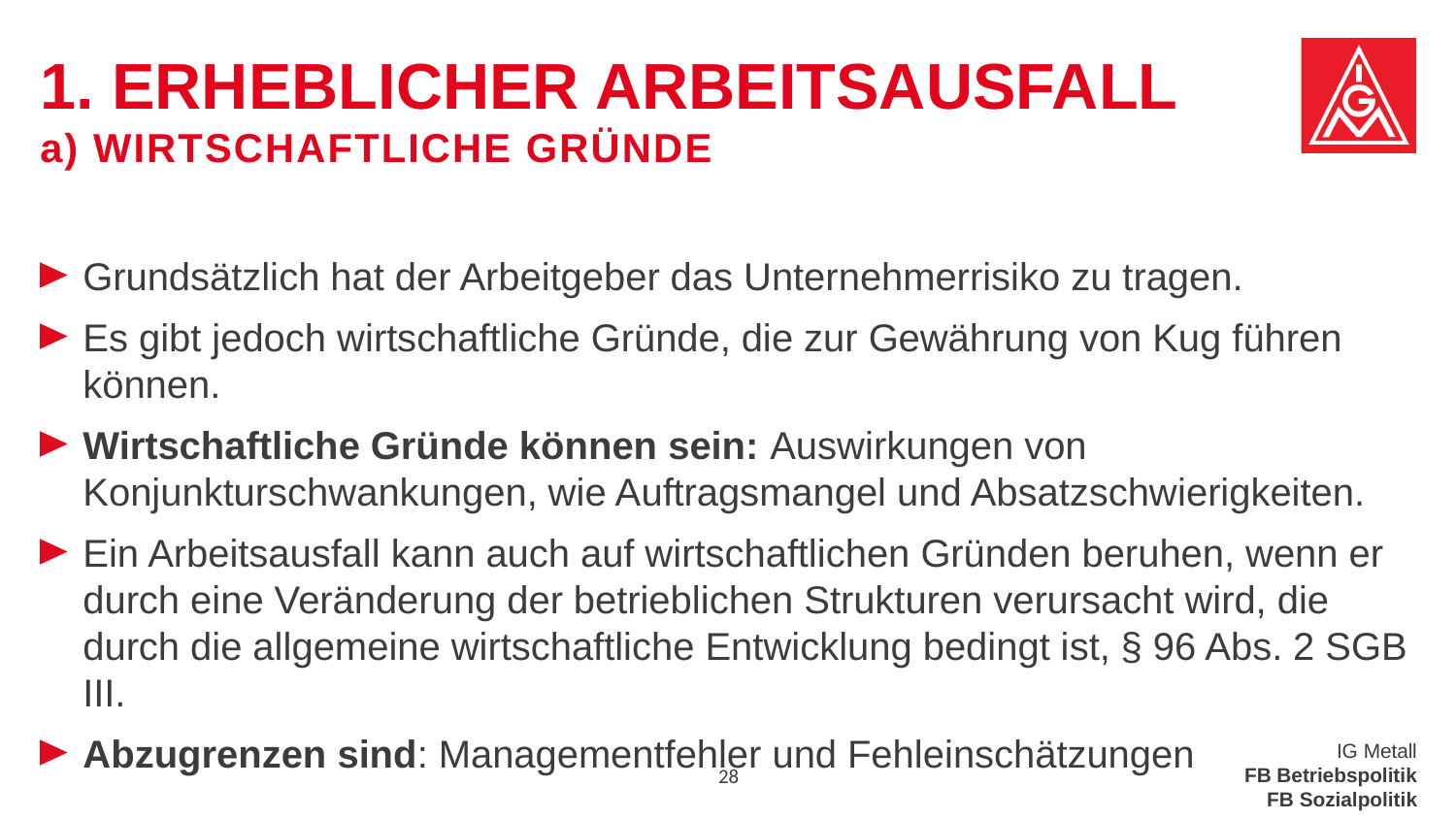

# 1. Erheblicher Arbeitsausfall a) WIRTSCHAFTLICHE GRÜNDE
Grundsätzlich hat der Arbeitgeber das Unternehmerrisiko zu tragen.
Es gibt jedoch wirtschaftliche Gründe, die zur Gewährung von Kug führen können.
Wirtschaftliche Gründe können sein: Auswirkungen von Konjunkturschwankungen, wie Auftragsmangel und Absatzschwierigkeiten.
Ein Arbeitsausfall kann auch auf wirtschaftlichen Gründen beruhen, wenn er durch eine Veränderung der betrieblichen Strukturen verursacht wird, die durch die allgemeine wirtschaftliche Entwicklung bedingt ist, § 96 Abs. 2 SGB III.
Abzugrenzen sind: Managementfehler und Fehleinschätzungen